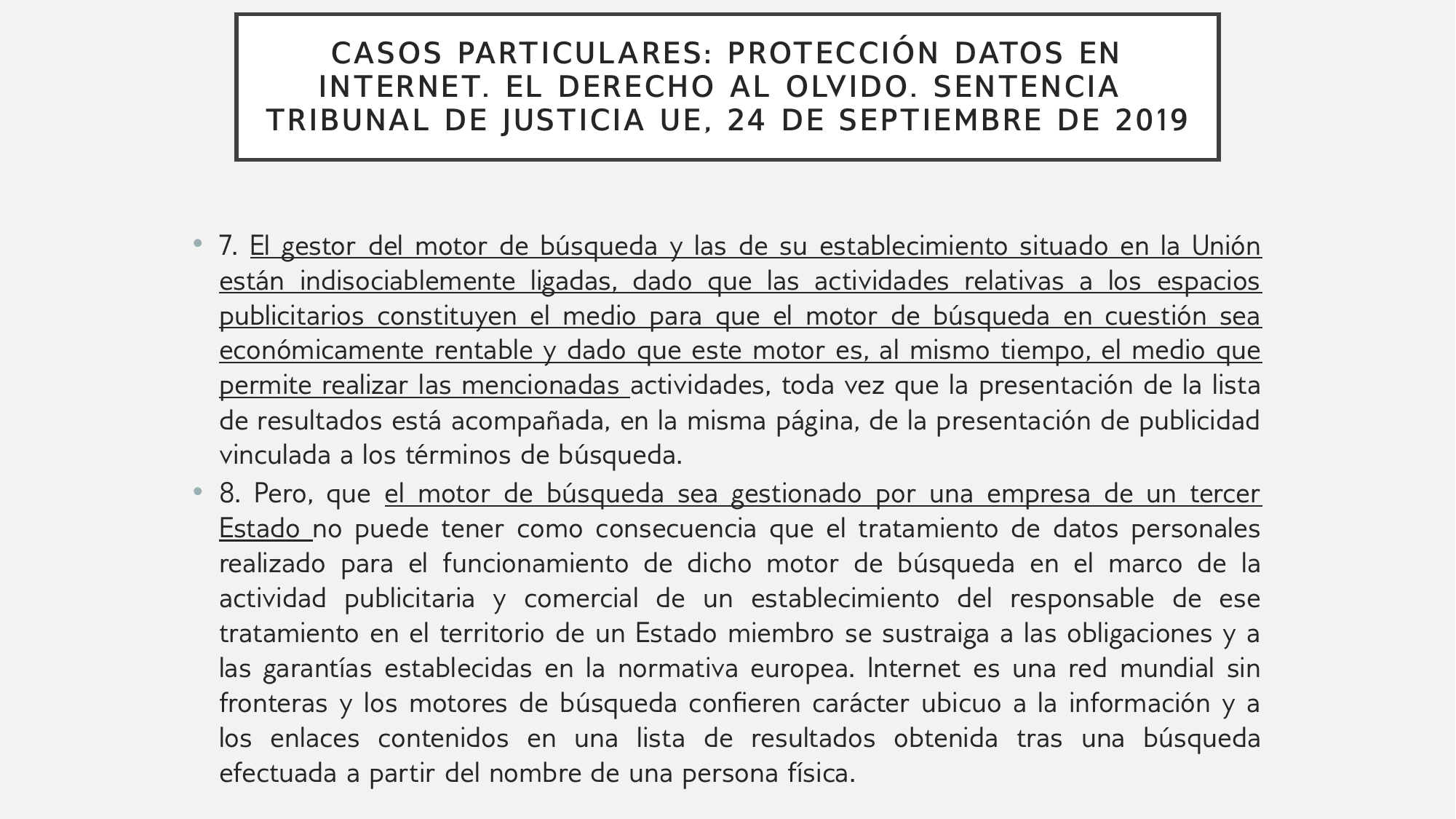

# CASOS PARTICULARES: PROTECCIÓN DATOS EN INTERNET. El derecho al olvido. Sentencia  Tribunal de Justicia UE, 24 de Septiembre de 2019
7. El gestor del motor de búsqueda y las de su establecimiento situado en la Unión están indisociablemente ligadas, dado que las actividades relativas a los espacios publicitarios constituyen el medio para que el motor de búsqueda en cuestión sea económicamente rentable y dado que este motor es, al mismo tiempo, el medio que permite realizar las mencionadas actividades, toda vez que la presentación de la lista de resultados está acompañada, en la misma página, de la presentación de publicidad vinculada a los términos de búsqueda.
8. Pero, que el motor de búsqueda sea gestionado por una empresa de un tercer Estado no puede tener como consecuencia que el tratamiento de datos personales realizado para el funcionamiento de dicho motor de búsqueda en el marco de la actividad publicitaria y comercial de un establecimiento del responsable de ese tratamiento en el territorio de un Estado miembro se sustraiga a las obligaciones y a las garantías establecidas en la normativa europea. Internet es una red mundial sin fronteras y los motores de búsqueda confieren carácter ubicuo a la información y a los enlaces contenidos en una lista de resultados obtenida tras una búsqueda efectuada a partir del nombre de una persona física.